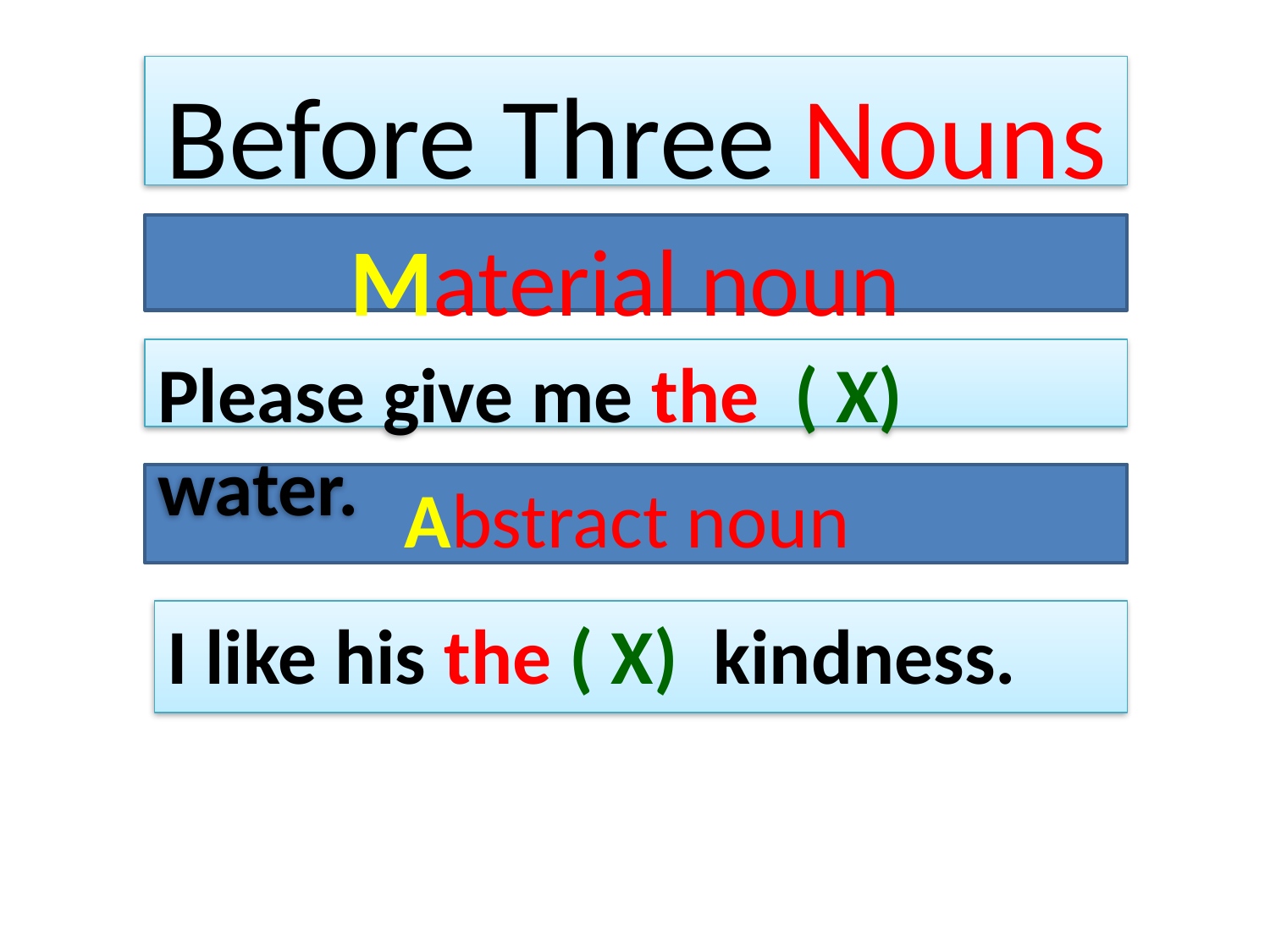

Before Three Nouns
Material noun

Please give me the  ( X) water.

Abstract noun
I like his the ( X)  kindness.